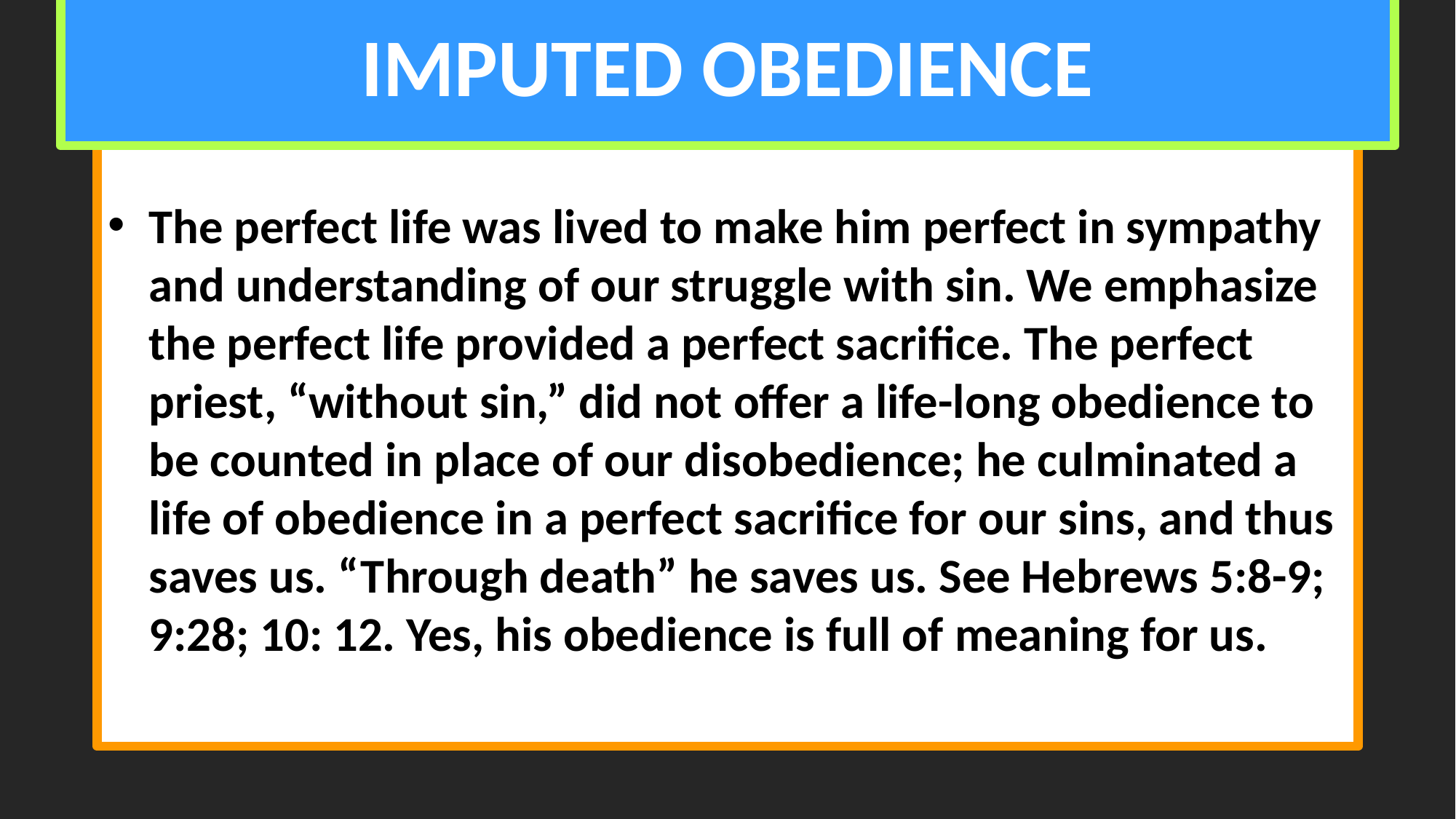

# IMPUTED OBEDIENCE

The perfect life was lived to make him perfect in sympathy and understanding of our struggle with sin. We emphasize the perfect life provided a perfect sacrifice. The perfect priest, “without sin,” did not offer a life-long obedience to be counted in place of our disobedience; he culminated a life of obedience in a perfect sacrifice for our sins, and thus saves us. “Through death” he saves us. See Hebrews 5:8-9; 9:28; 10: 12. Yes, his obedience is full of meaning for us.